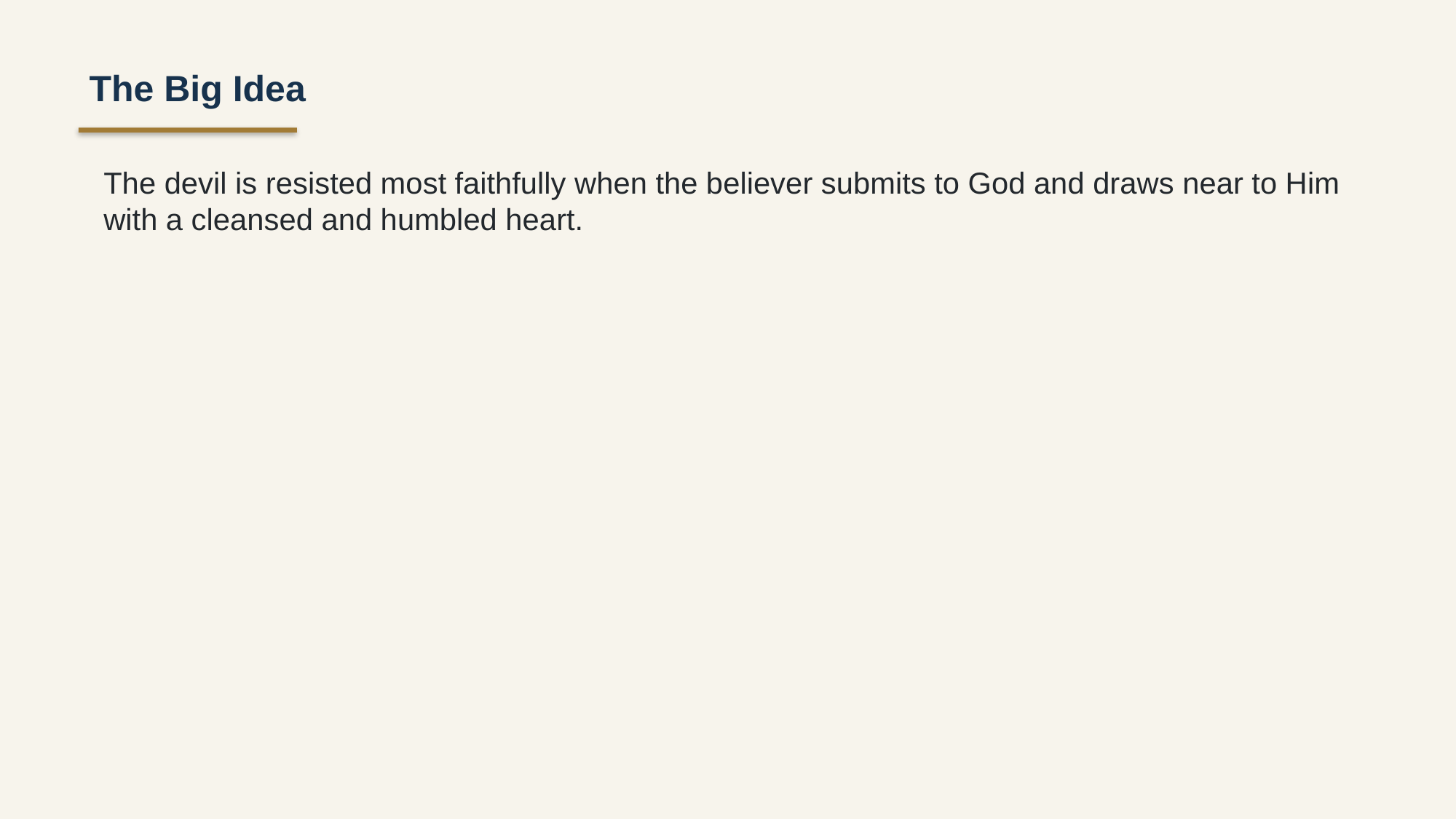

The Big Idea

The devil is resisted most faithfully when the believer submits to God and draws near to Him with a cleansed and humbled heart.